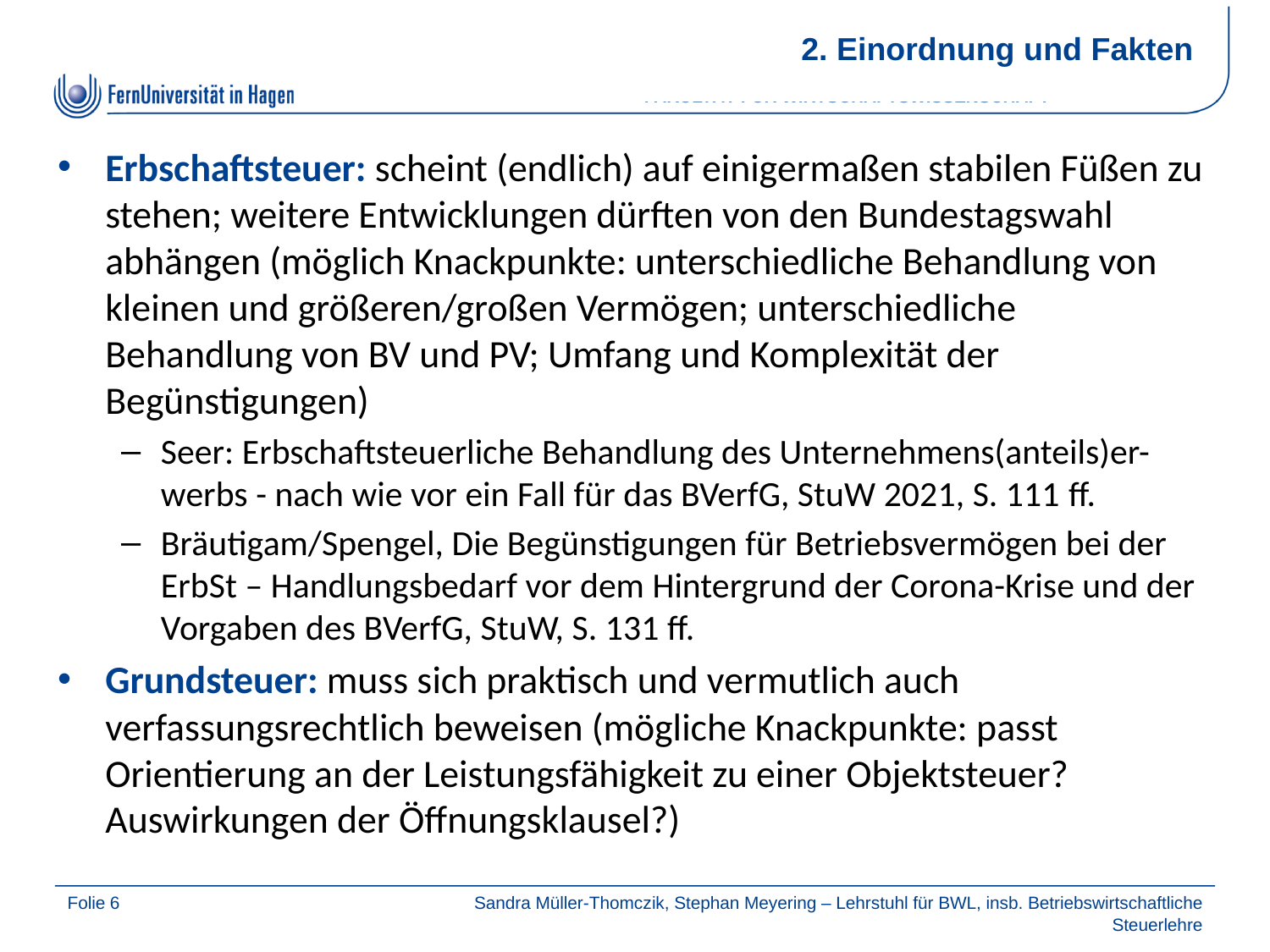

2. Einordnung und Fakten
Erbschaftsteuer: scheint (endlich) auf einigermaßen stabilen Füßen zu stehen; weitere Entwicklungen dürften von den Bundestagswahl abhängen (möglich Knackpunkte: unterschiedliche Behandlung von kleinen und größeren/großen Vermögen; unterschiedliche Behandlung von BV und PV; Umfang und Komplexität der Begünstigungen)
Seer: Erbschaftsteuerliche Behandlung des Unternehmens(anteils)er-werbs - nach wie vor ein Fall für das BVerfG, StuW 2021, S. 111 ff.
Bräutigam/Spengel, Die Begünstigungen für Betriebsvermögen bei der ErbSt – Handlungsbedarf vor dem Hintergrund der Corona-Krise und der Vorgaben des BVerfG, StuW, S. 131 ff.
Grundsteuer: muss sich praktisch und vermutlich auch verfassungsrechtlich beweisen (mögliche Knackpunkte: passt Orientierung an der Leistungsfähigkeit zu einer Objektsteuer? Auswirkungen der Öffnungsklausel?)